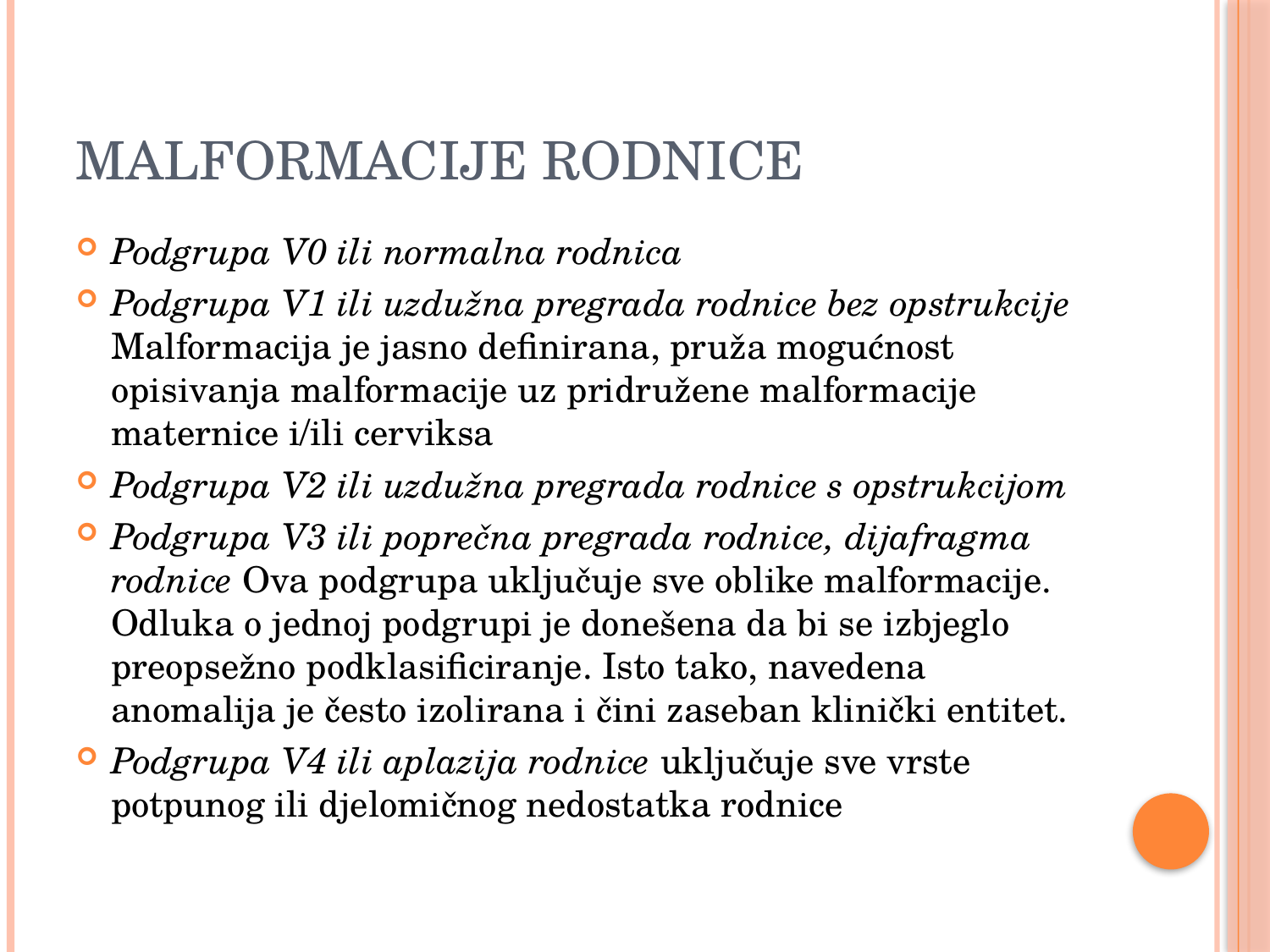

# Malformacije rodnice
Podgrupa V0 ili normalna rodnica
Podgrupa V1 ili uzdužna pregrada rodnice bez opstrukcije Malformacija je jasno definirana, pruža mogućnost opisivanja malformacije uz pridružene malformacije maternice i/ili cerviksa
Podgrupa V2 ili uzdužna pregrada rodnice s opstrukcijom
Podgrupa V3 ili poprečna pregrada rodnice, dijafragma rodnice Ova podgrupa uključuje sve oblike malformacije. Odluka o jednoj podgrupi je donešena da bi se izbjeglo preopsežno podklasificiranje. Isto tako, navedena anomalija je često izolirana i čini zaseban klinički entitet.
Podgrupa V4 ili aplazija rodnice uključuje sve vrste potpunog ili djelomičnog nedostatka rodnice